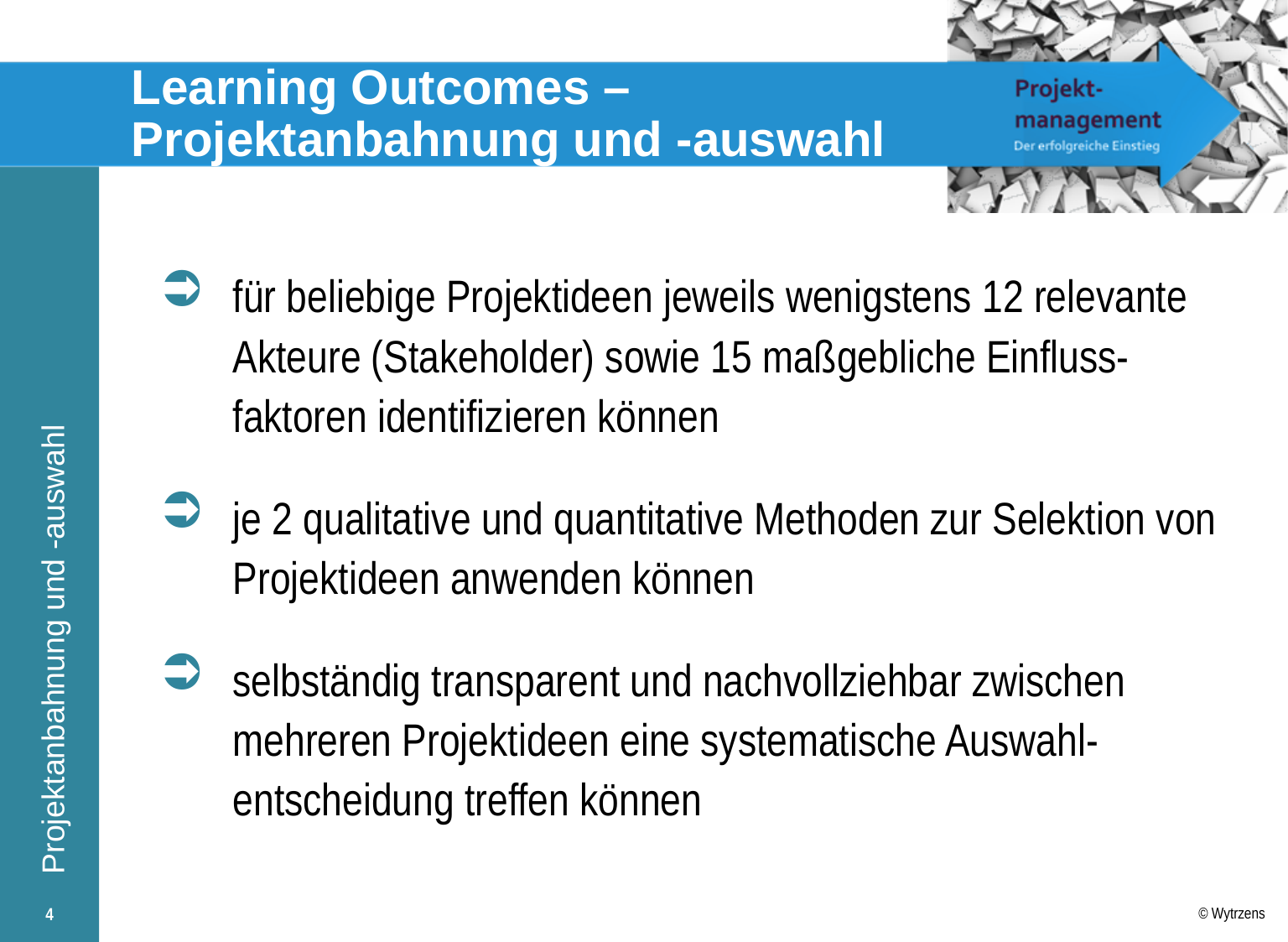

# Learning Outcomes – Projektanbahnung und -auswahl
für beliebige Projektideen jeweils wenigstens 12 relevante Akteure (Stakeholder) sowie 15 maßgebliche Einfluss-faktoren identifizieren können
je 2 qualitative und quantitative Methoden zur Selektion von Projektideen anwenden können
selbständig transparent und nachvollziehbar zwischen mehreren Projektideen eine systematische Auswahl-entscheidung treffen können
4